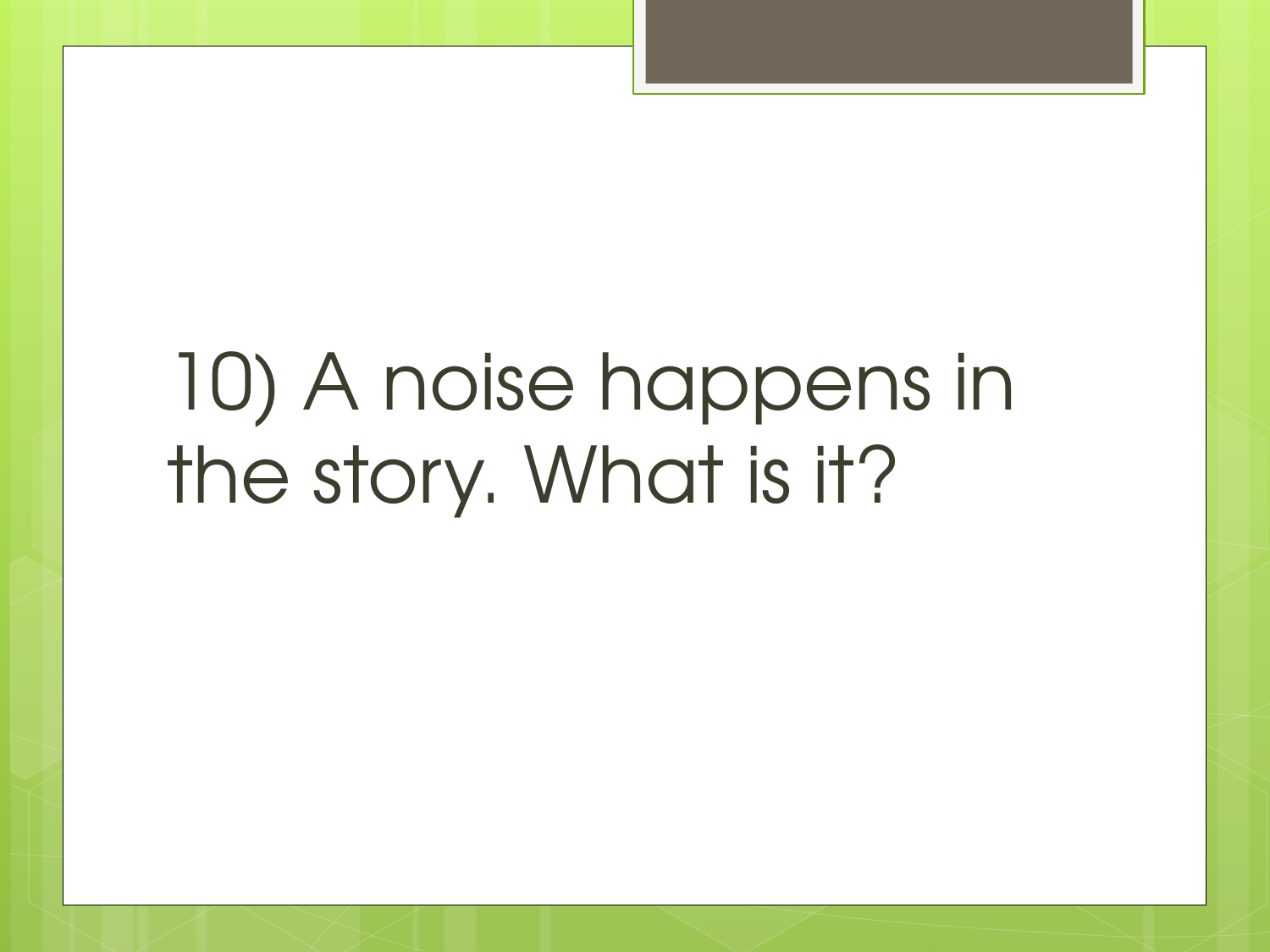

10) A noise happens in the story. What is it?